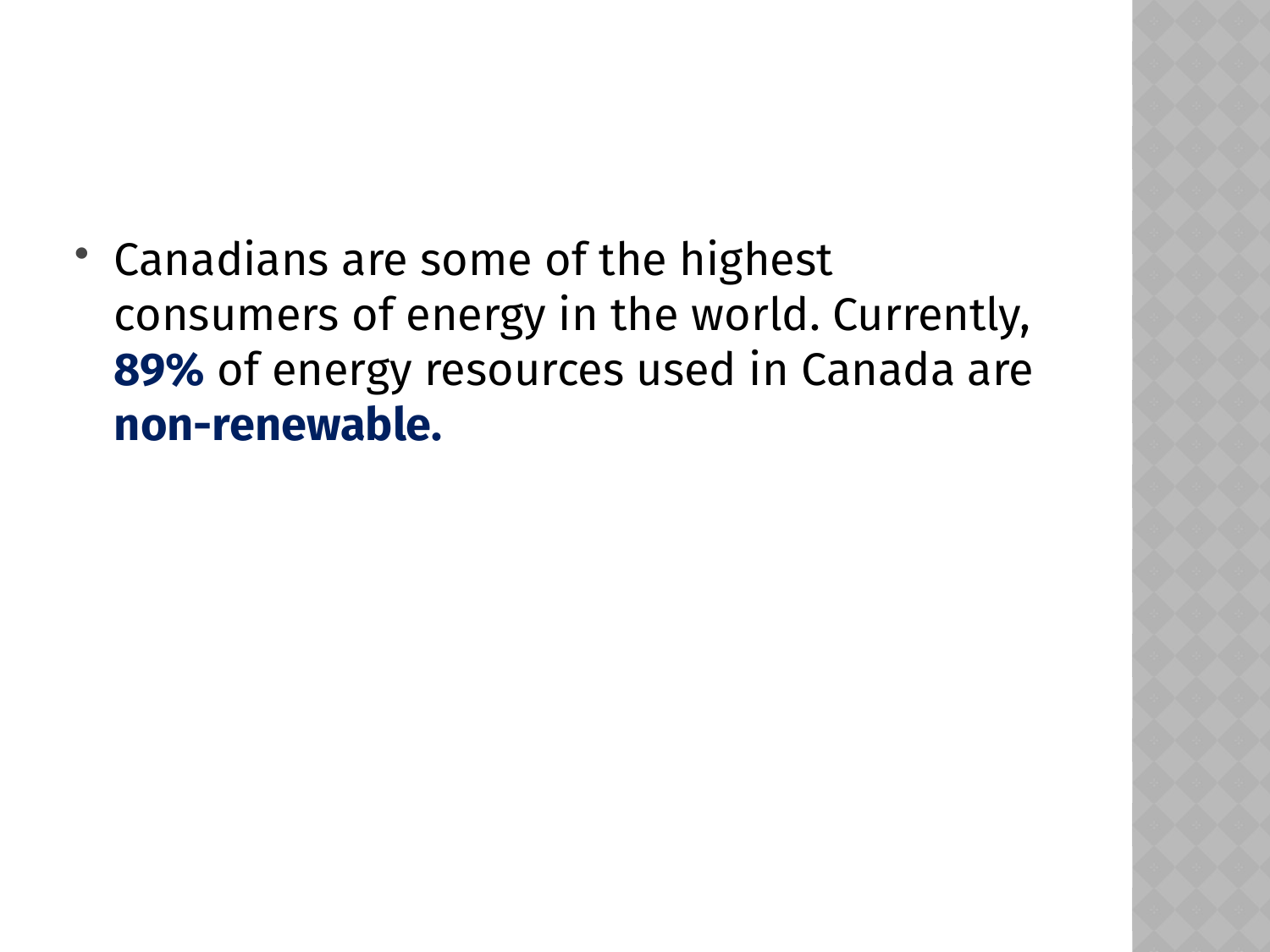

#
Canadians are some of the highest consumers of energy in the world. Currently, 89% of energy resources used in Canada are non-renewable.